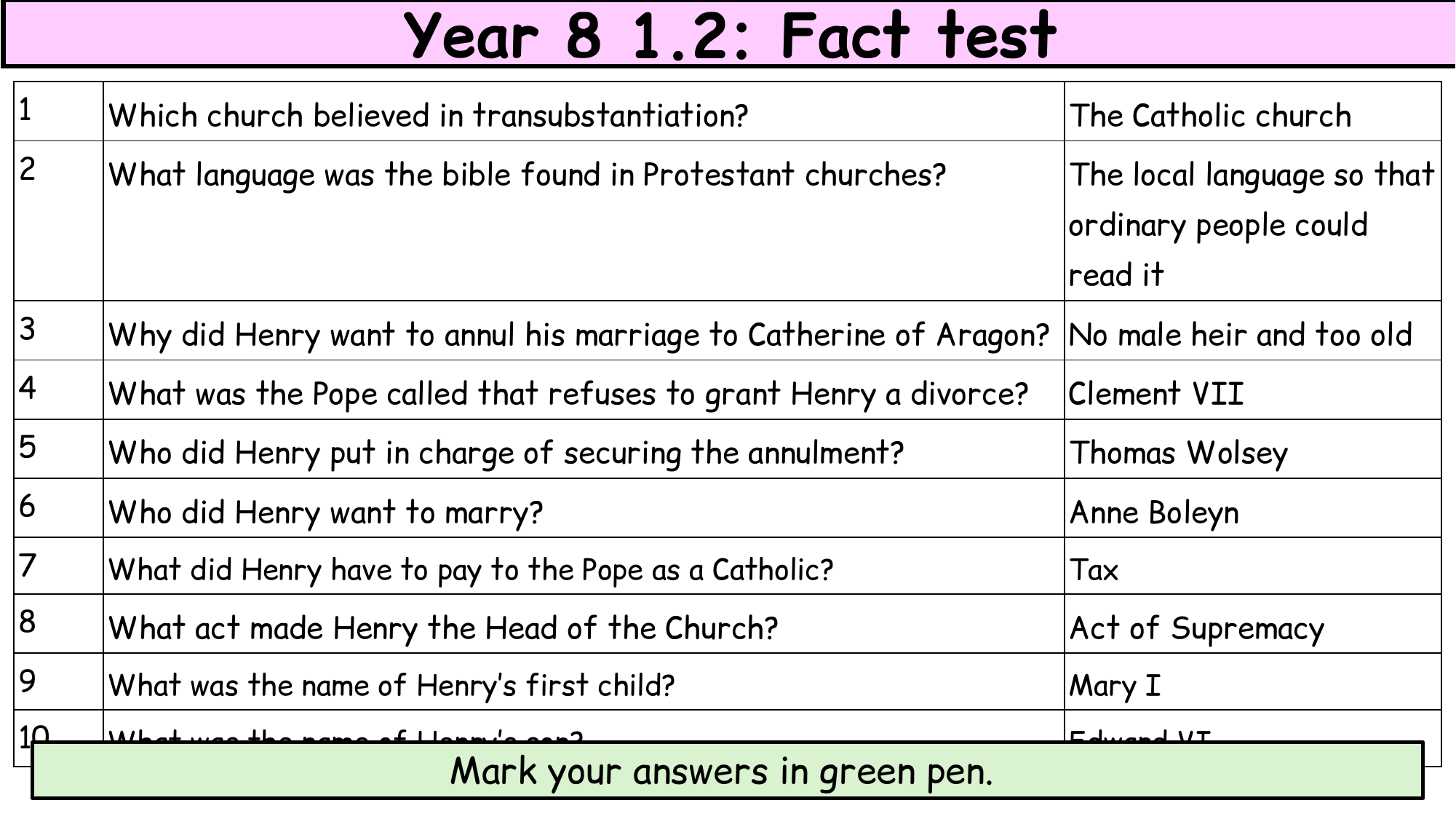

Year 8 1.2: Fact test
| 1 | Which church believed in transubstantiation? | The Catholic church |
| --- | --- | --- |
| 2 | What language was the bible found in Protestant churches? | The local language so that ordinary people could read it |
| 3 | Why did Henry want to annul his marriage to Catherine of Aragon? | No male heir and too old |
| 4 | What was the Pope called that refuses to grant Henry a divorce? | Clement VII |
| 5 | Who did Henry put in charge of securing the annulment? | Thomas Wolsey |
| 6 | Who did Henry want to marry? | Anne Boleyn |
| 7 | What did Henry have to pay to the Pope as a Catholic? | Tax |
| 8 | What act made Henry the Head of the Church? | Act of Supremacy |
| 9 | What was the name of Henry’s first child? | Mary I |
| 10 | What was the name of Henry’s son? | Edward VI |
Mark your answers in green pen.